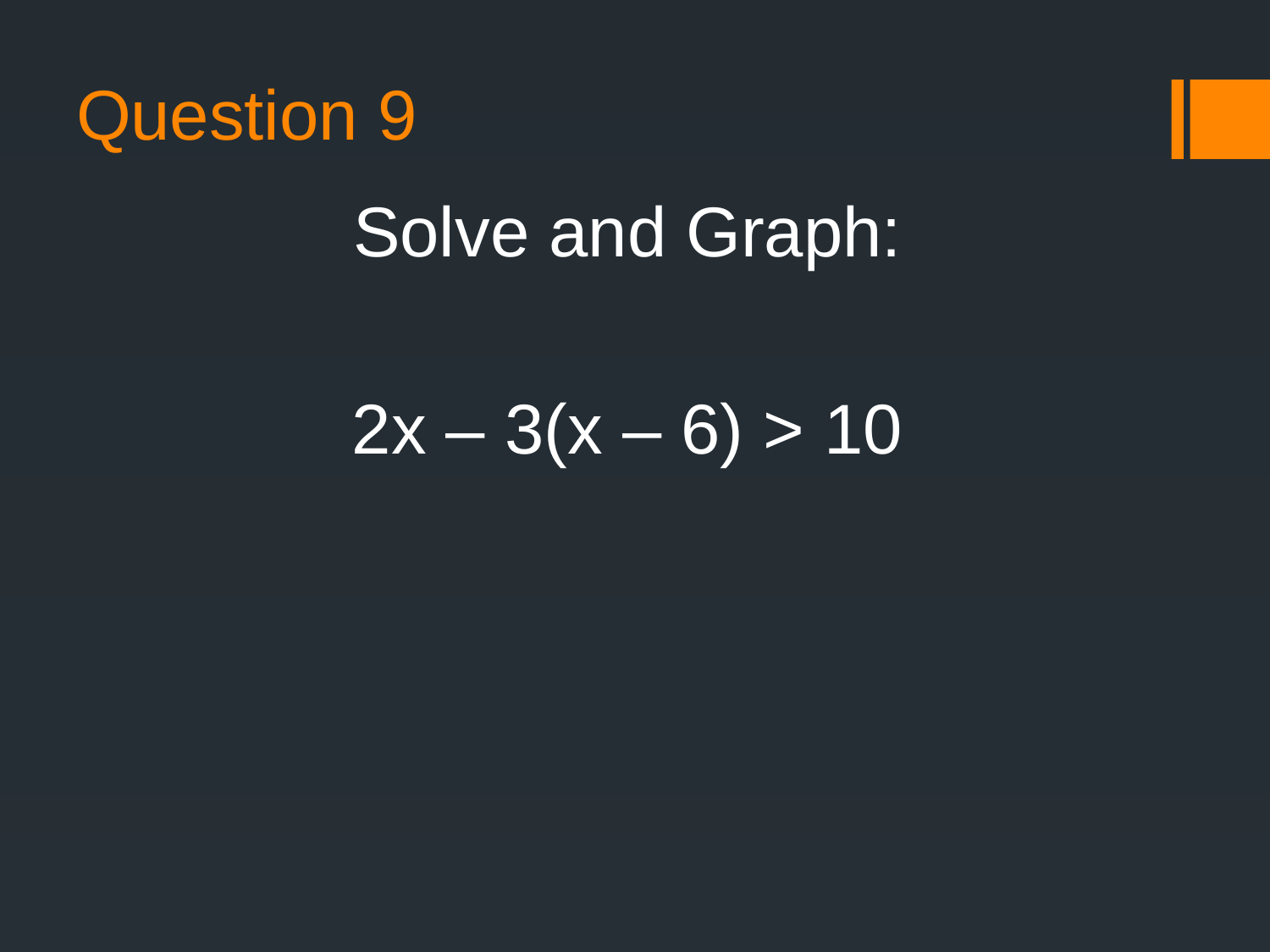

# Question 9
Solve and Graph:

2x – 3(x – 6) > 10